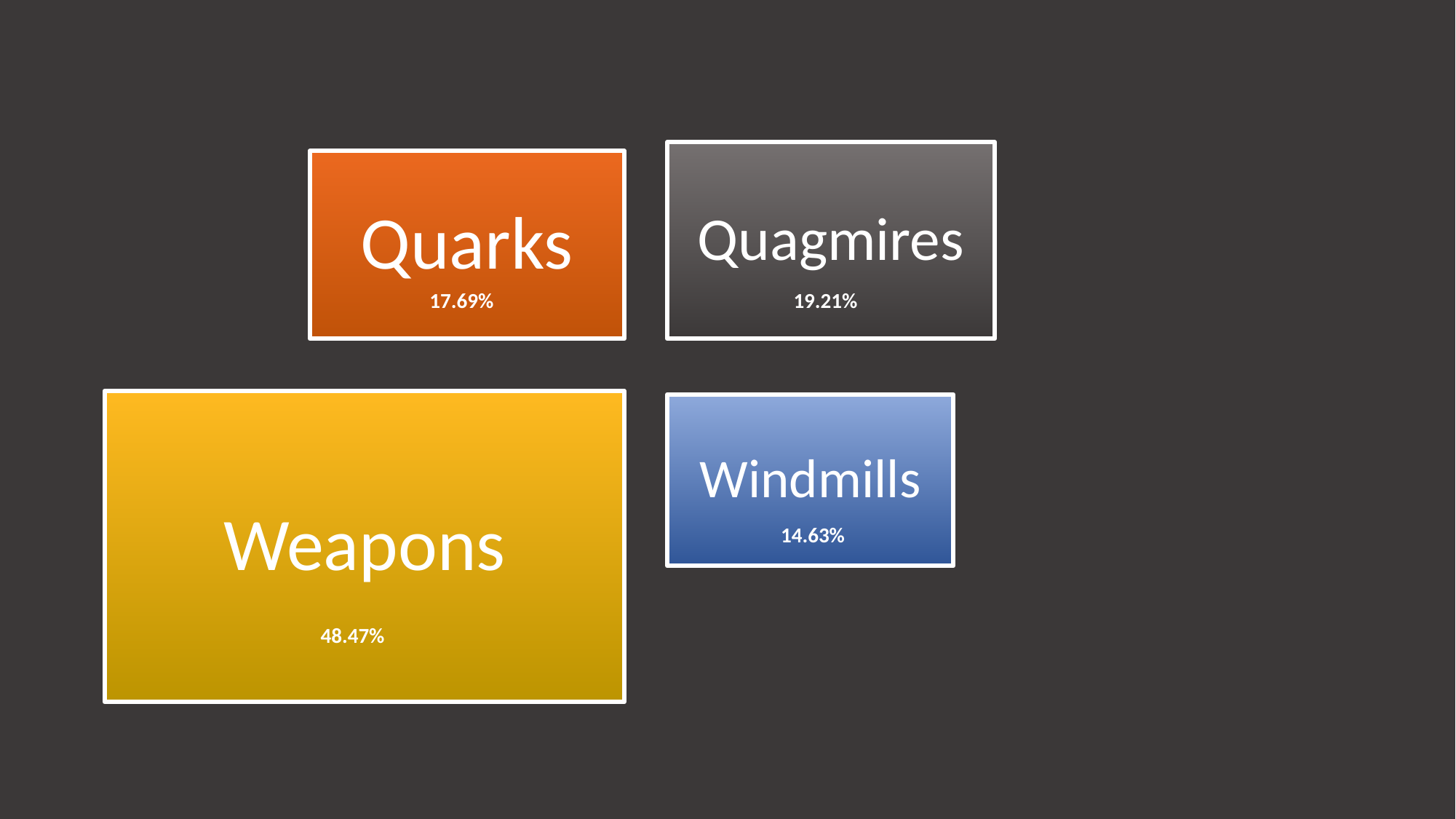

Quagmires

Quarks
19.21%
17.69%

Weapons

Windmills
14.63%
48.47%